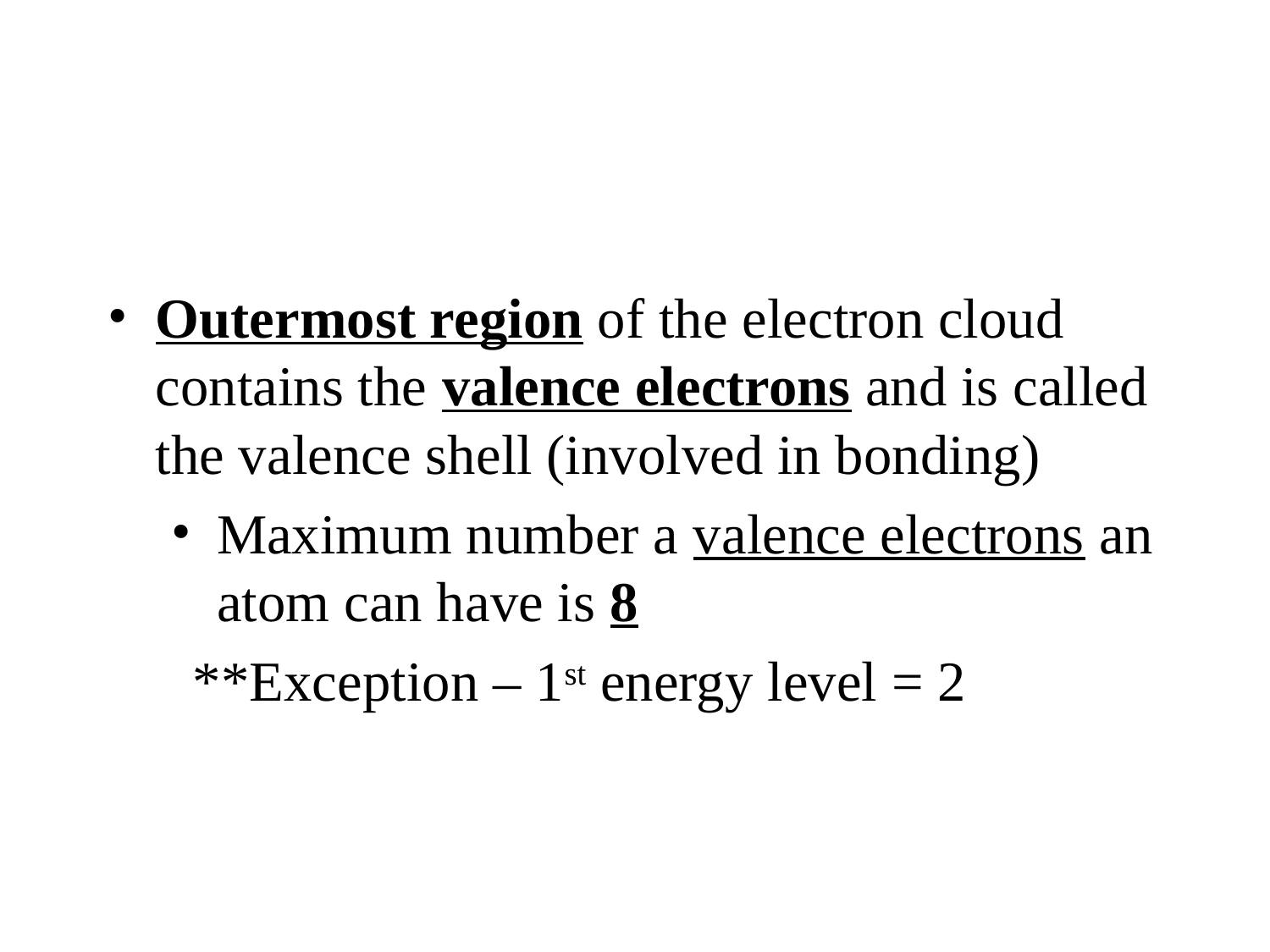

#
Outermost region of the electron cloud contains the valence electrons and is called the valence shell (involved in bonding)
Maximum number a valence electrons an atom can have is 8
      **Exception – 1st energy level = 2